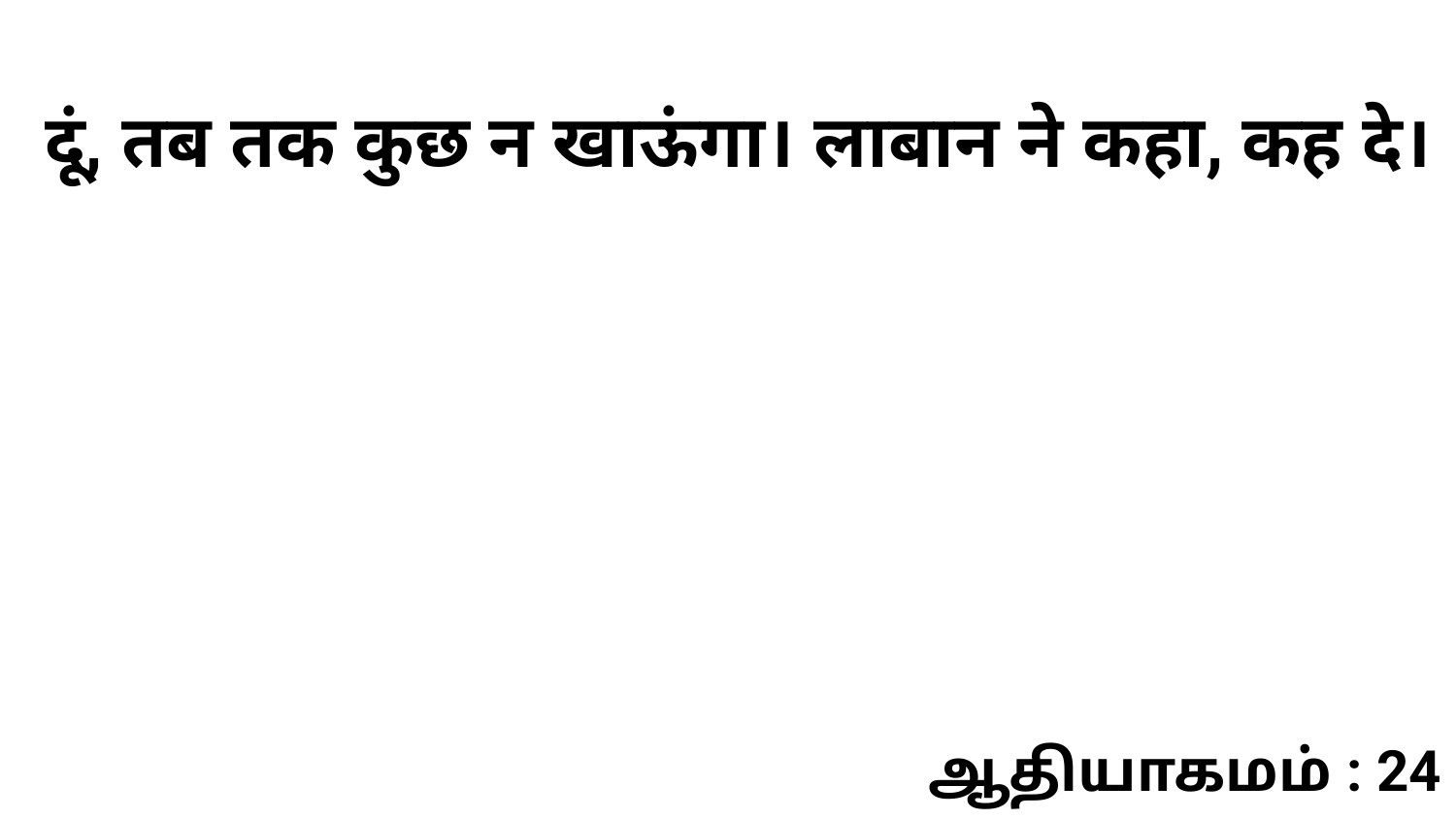

दूं, तब तक कुछ न खाऊंगा। लाबान ने कहा, कह दे।
ஆதியாகமம் : 24